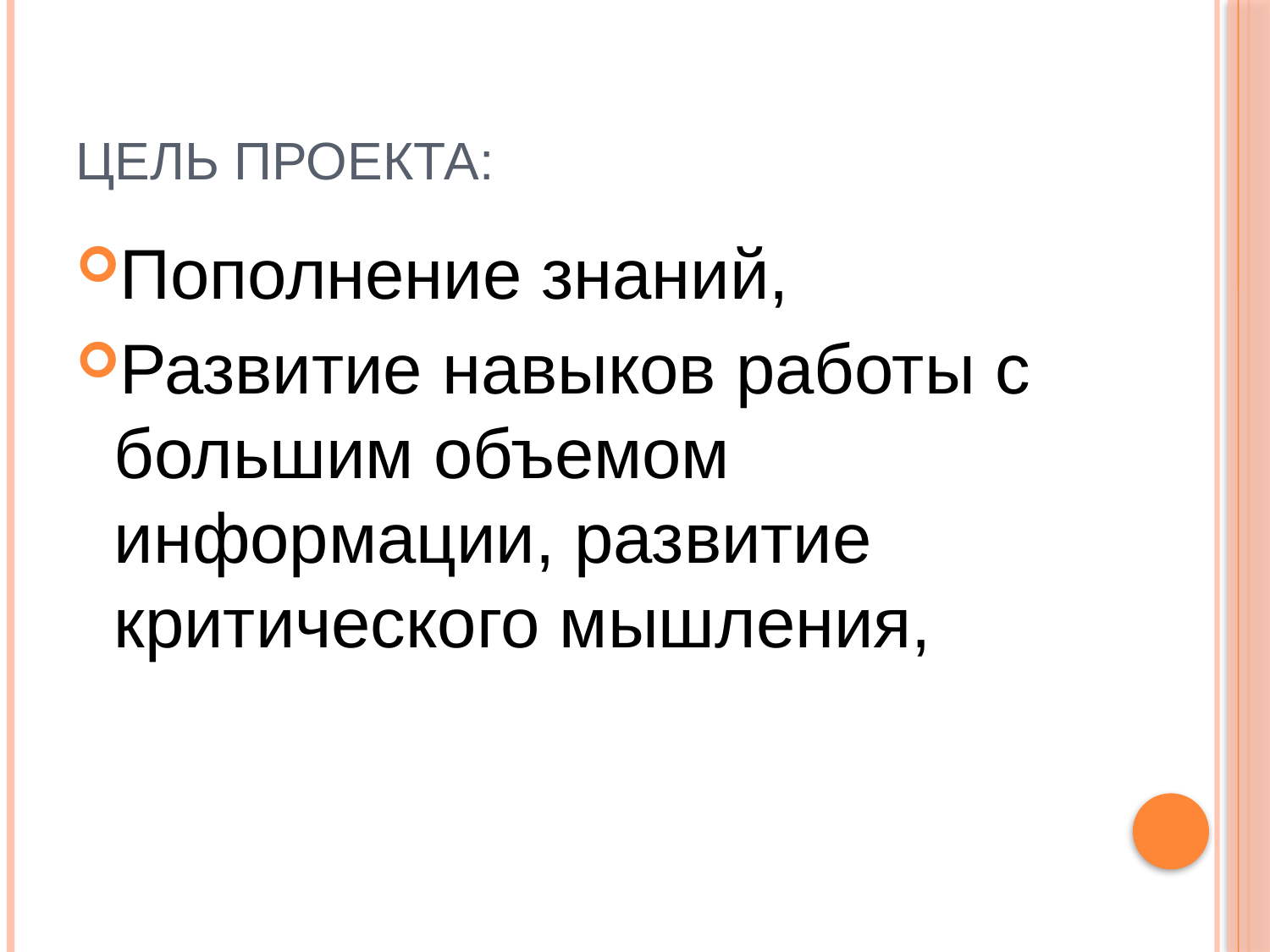

# Цель проекта:
Пополнение знаний,
Развитие навыков работы с большим объемом информации, развитие критического мышления,